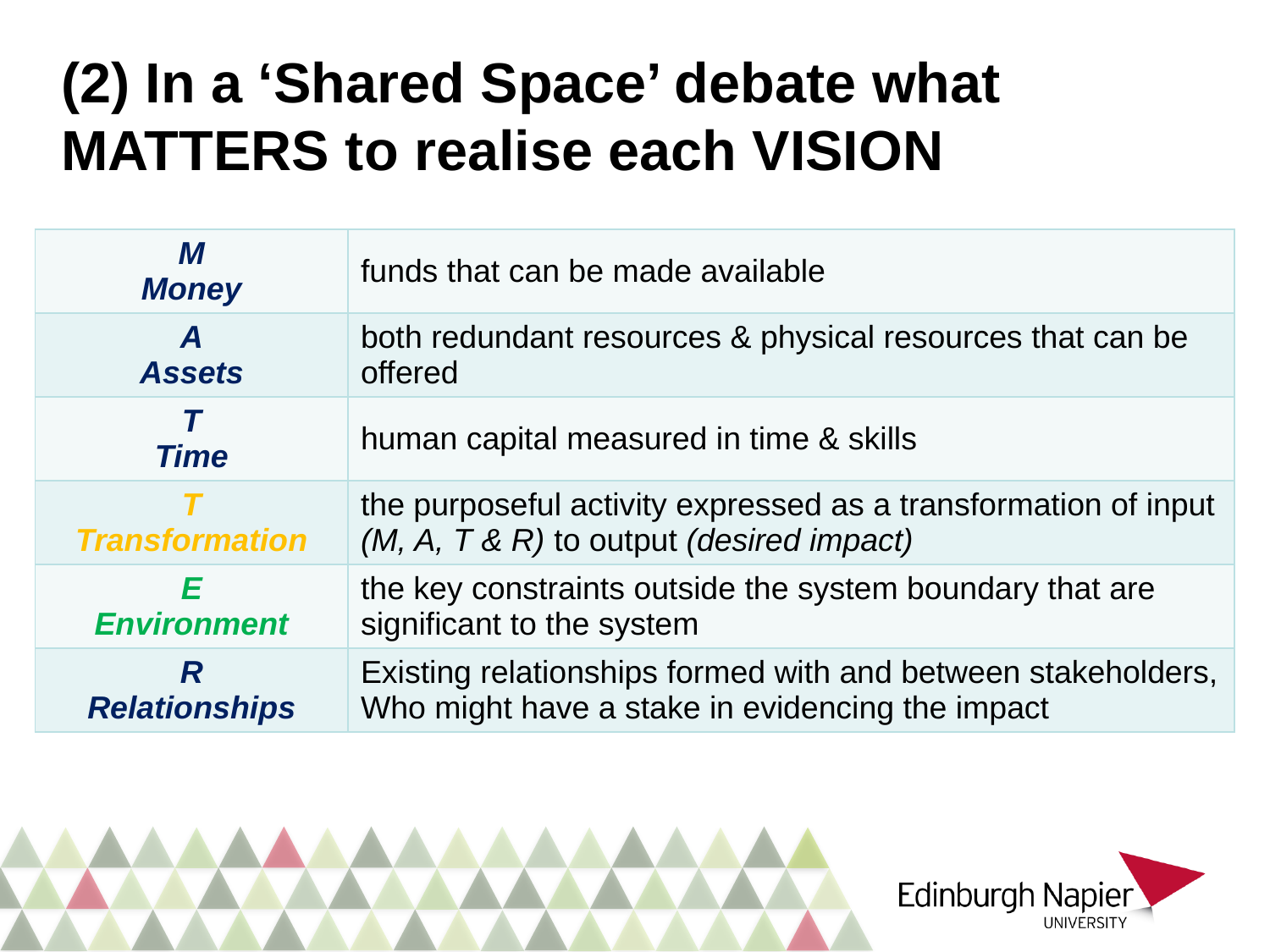

# (2) In a ‘Shared Space’ debate what MATTERS to realise each VISION
| M Money | funds that can be made available |
| --- | --- |
| A Assets | both redundant resources & physical resources that can be offered |
| T Time | human capital measured in time & skills |
| T Transformation | the purposeful activity expressed as a transformation of input (M, A, T & R) to output (desired impact) |
| E Environment | the key constraints outside the system boundary that are significant to the system |
| R Relationships | Existing relationships formed with and between stakeholders, Who might have a stake in evidencing the impact |